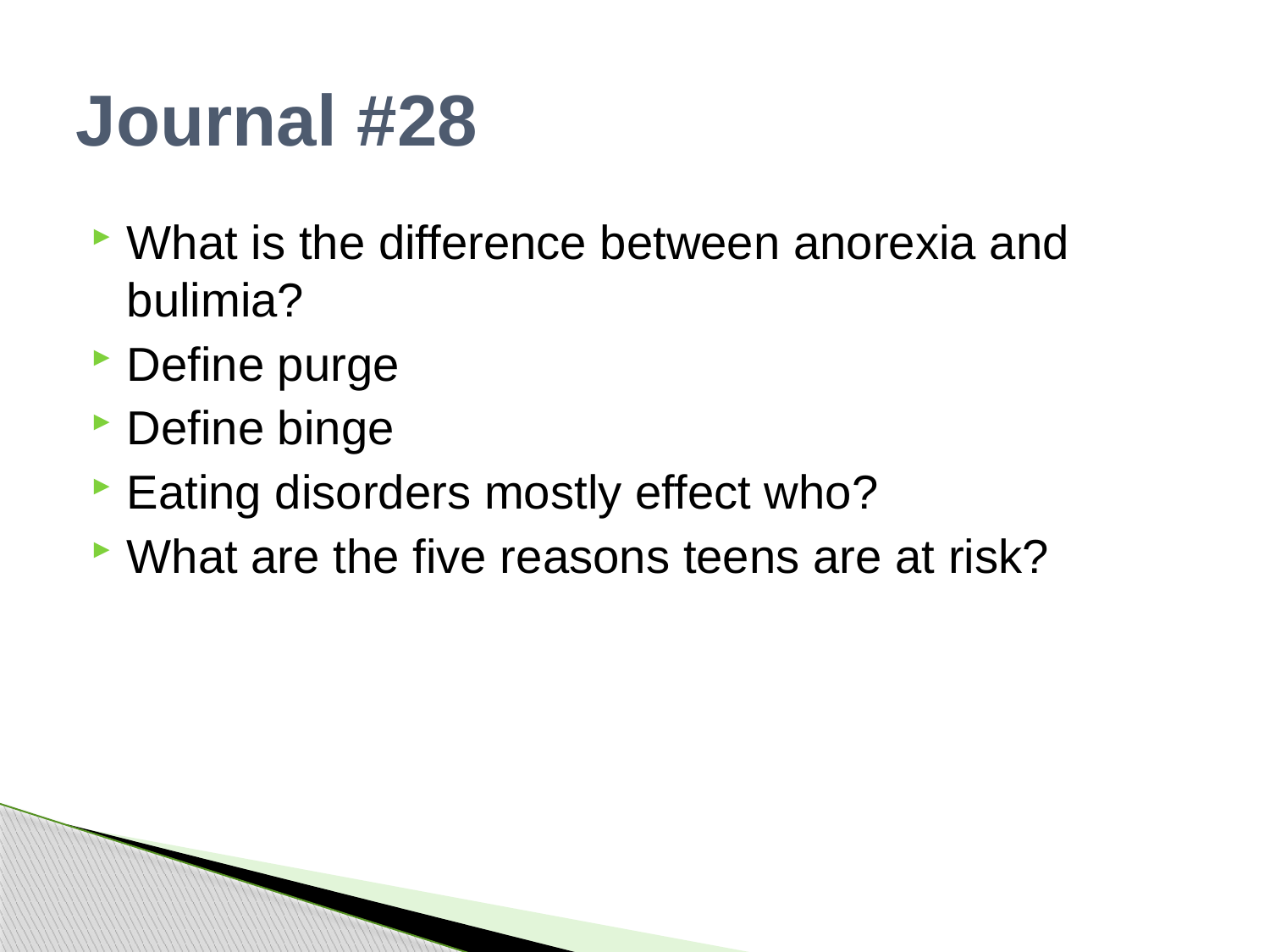

# Journal #28
What is the difference between anorexia and bulimia?
Define purge
Define binge
Eating disorders mostly effect who?
What are the five reasons teens are at risk?